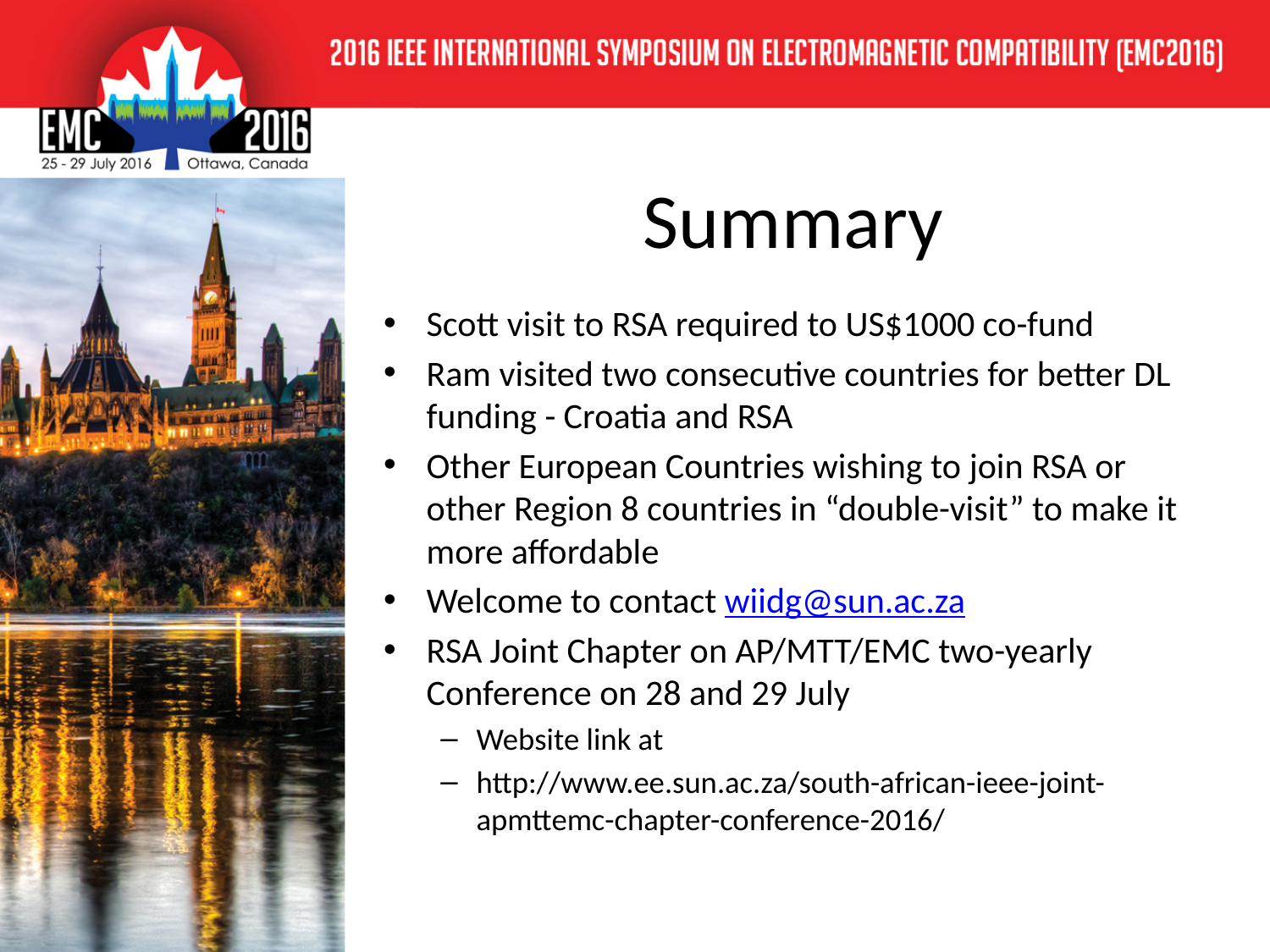

# Summary
Scott visit to RSA required to US$1000 co-fund
Ram visited two consecutive countries for better DL funding - Croatia and RSA
Other European Countries wishing to join RSA or other Region 8 countries in “double-visit” to make it more affordable
Welcome to contact wiidg@sun.ac.za
RSA Joint Chapter on AP/MTT/EMC two-yearly Conference on 28 and 29 July
Website link at
http://www.ee.sun.ac.za/south-african-ieee-joint-apmttemc-chapter-conference-2016/